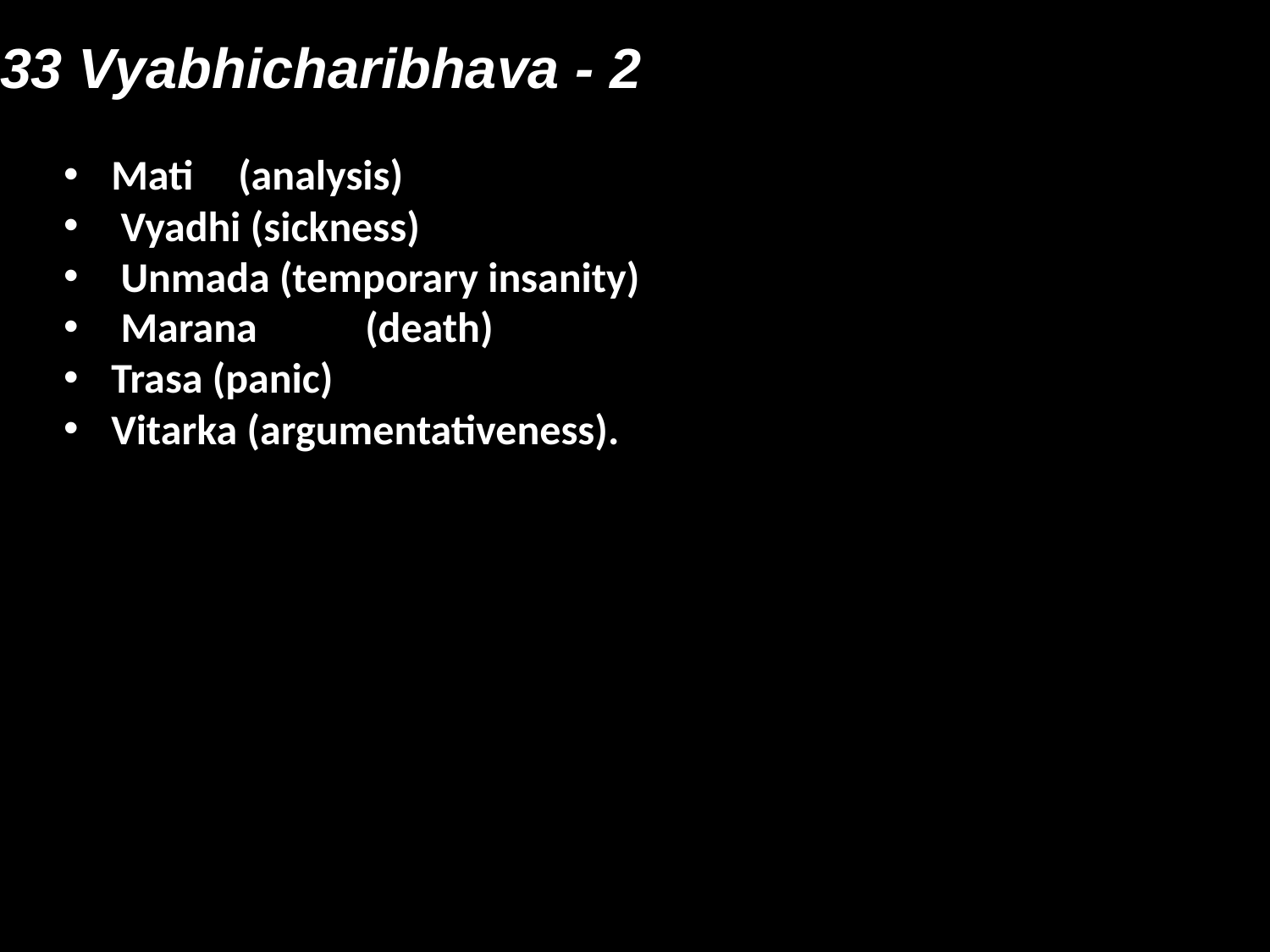

# 33 Vyabhicharibhava - 2
Mati 	(analysis)
 Vyadhi (sickness)
 Unmada (temporary insanity)
 Marana 	(death)
Trasa (panic)
Vitarka (argumentativeness).